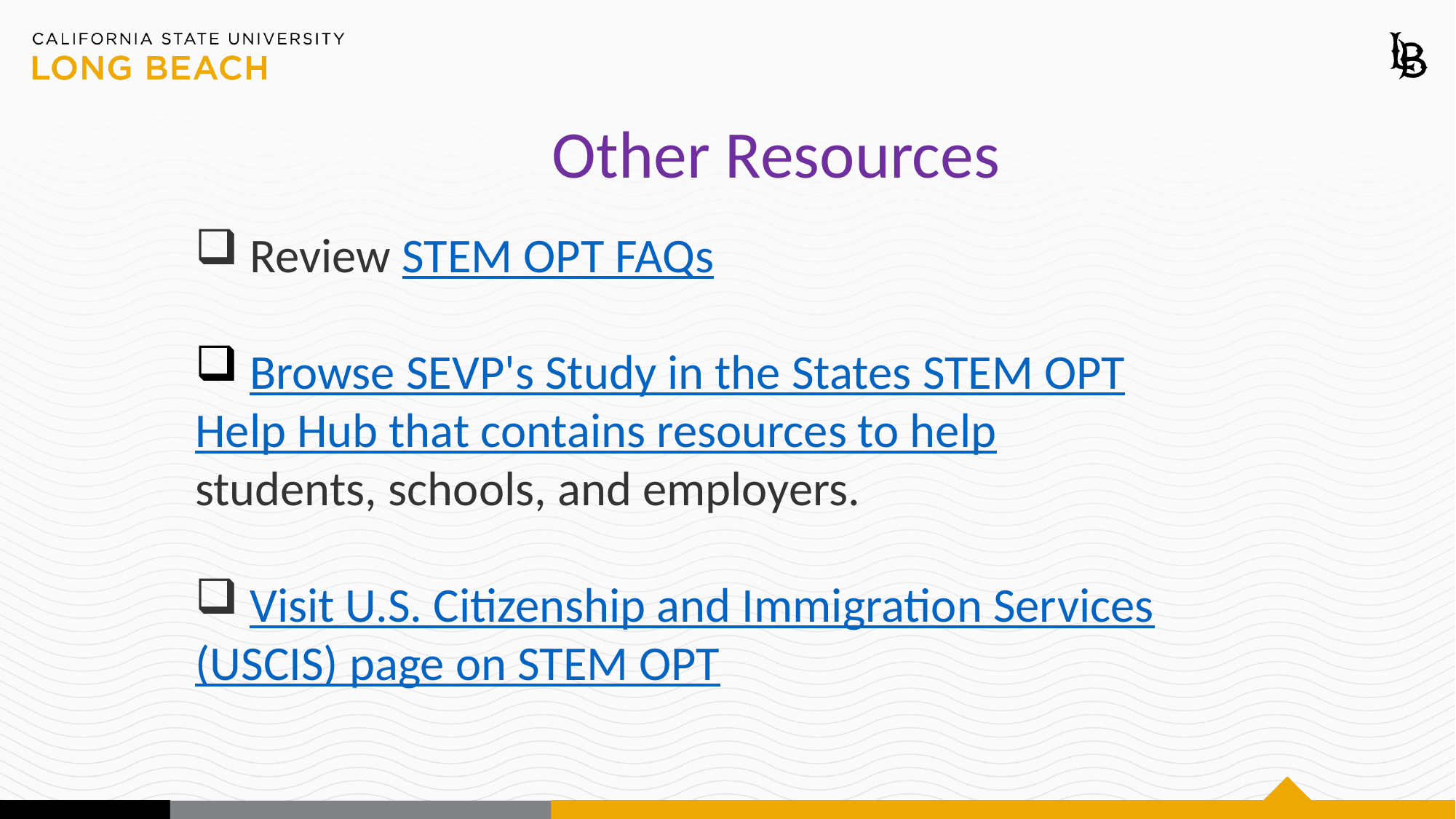

Other Resources

Review STEM OPT FAQs

Browse SEVP's Study in the States STEM OPT
Help Hub that contains resources to help
students, schools, and employers.

Visit U.S. Citizenship and Immigration Services
(USCIS) page on STEM OPT